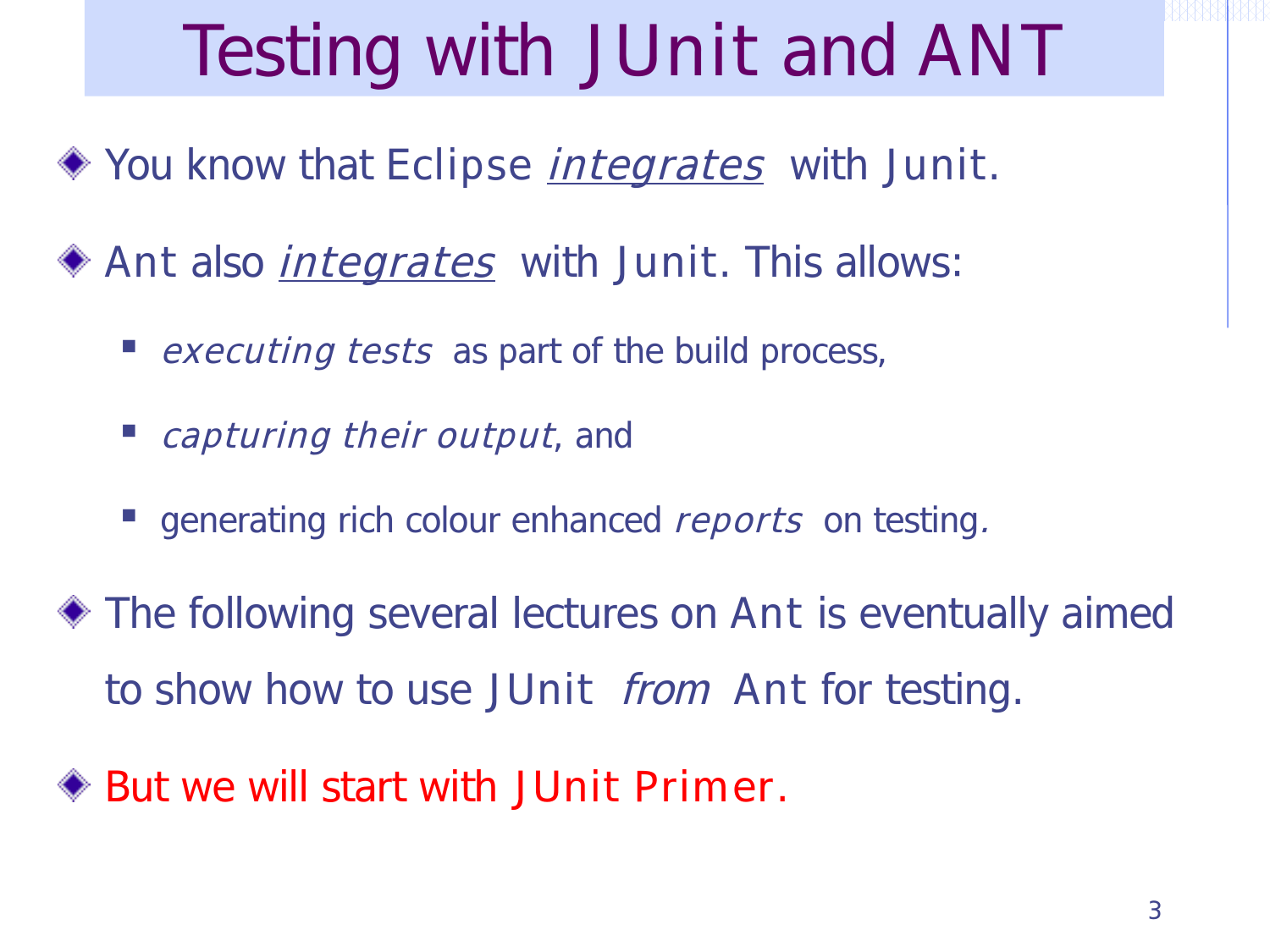

# Testing with JUnit and ANT
You know that Eclipse integrates  with Junit.
Ant also integrates  with Junit. This allows:
executing tests  as part of the build process,
capturing their output, and
generating rich colour enhanced reports  on testing.
The following several lectures on Ant is eventually aimed to show how to use JUnit  from  Ant for testing.
But we will start with JUnit Primer.
3